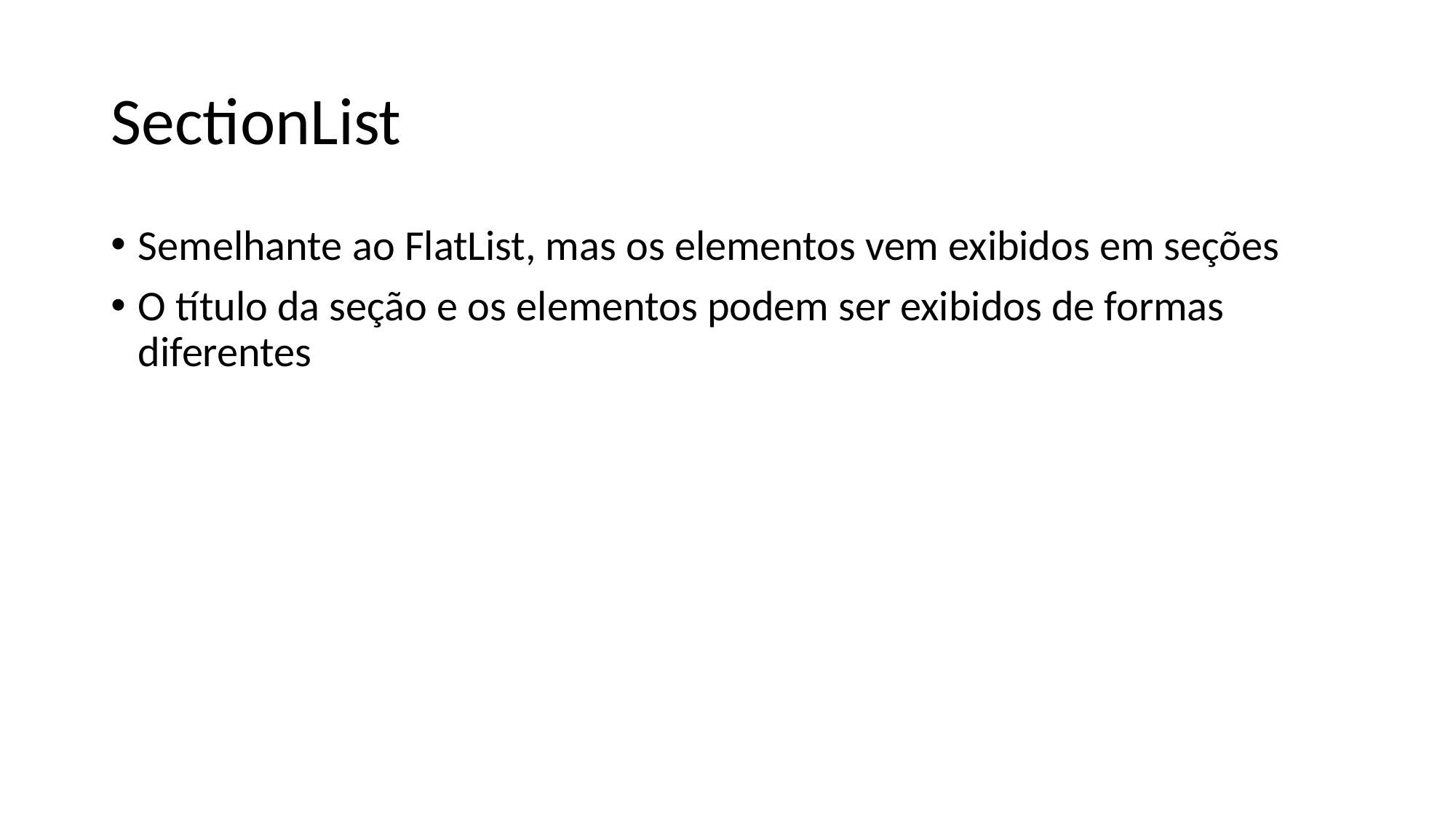

# SectionList
Semelhante ao FlatList, mas os elementos vem exibidos em seções
O título da seção e os elementos podem ser exibidos de formas diferentes